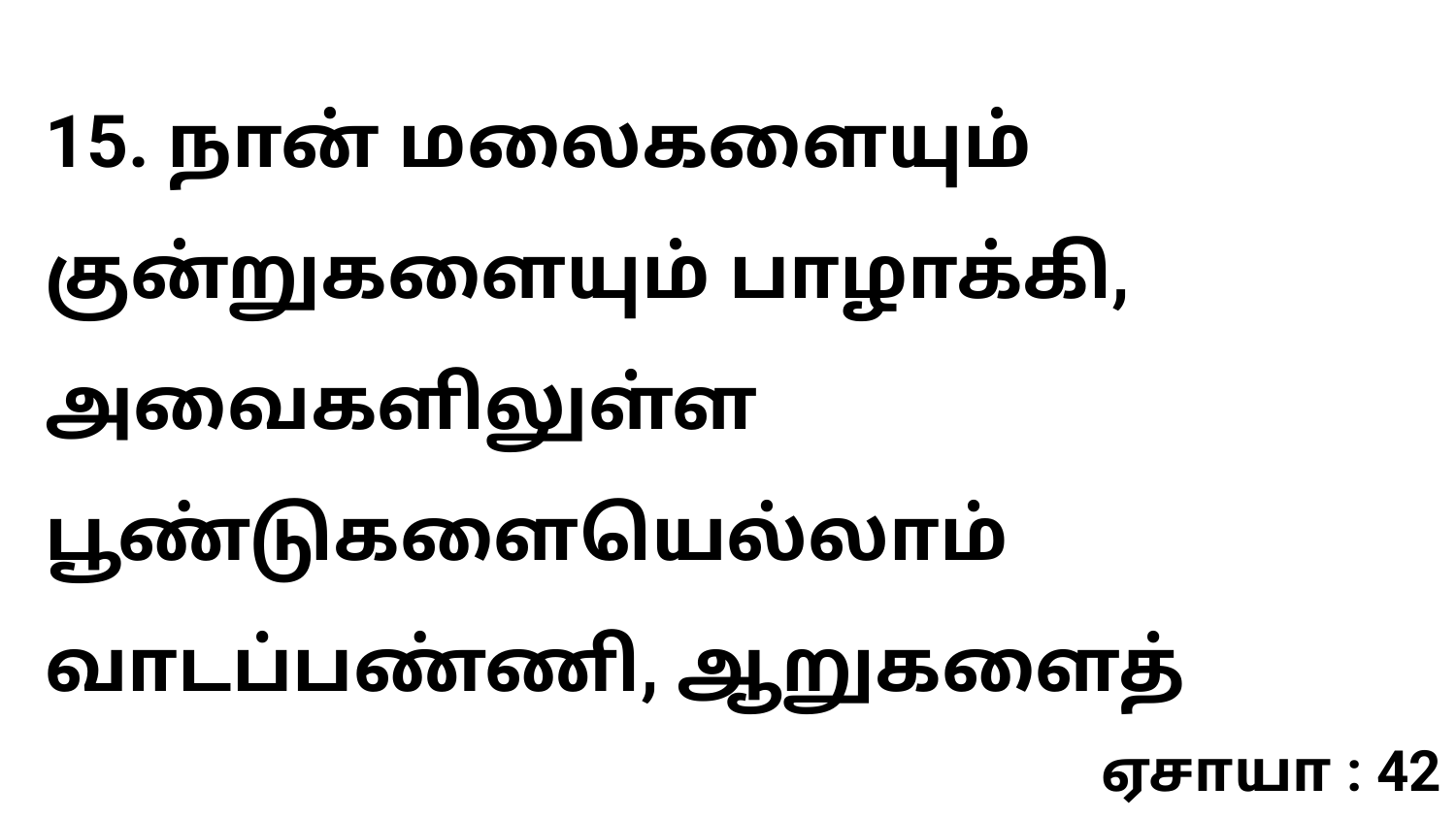

15. நான் மலைகளையும் குன்றுகளையும் பாழாக்கி, அவைகளிலுள்ள பூண்டுகளையெல்லாம் வாடப்பண்ணி, ஆறுகளைத்
ஏசாயா : 42